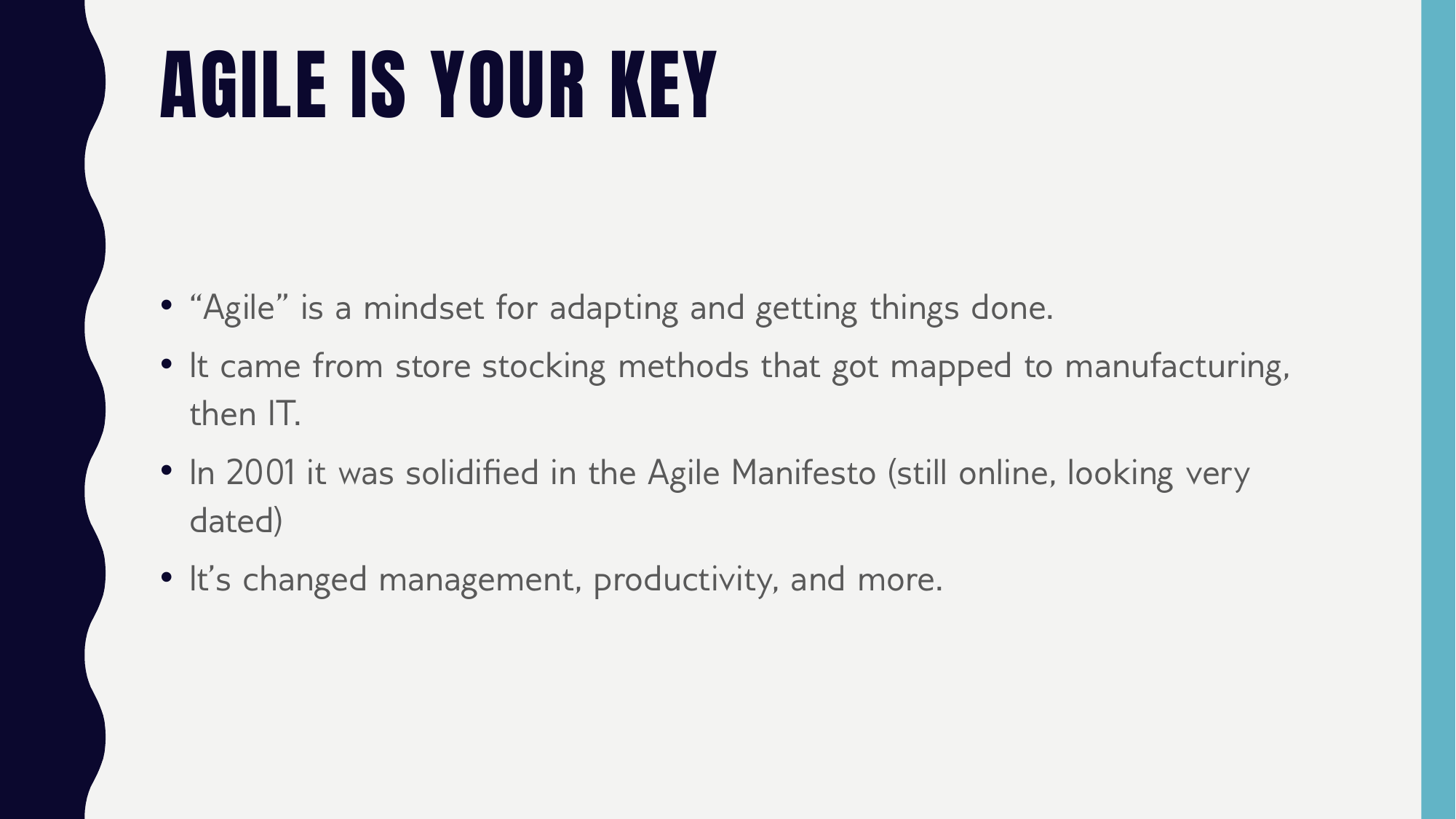

Agile is your key
“Agile” is a mindset for adapting and getting things done.
It came from store stocking methods that got mapped to manufacturing, then IT.
In 2001 it was solidified in the Agile Manifesto (still online, looking very dated)
It’s changed management, productivity, and more.